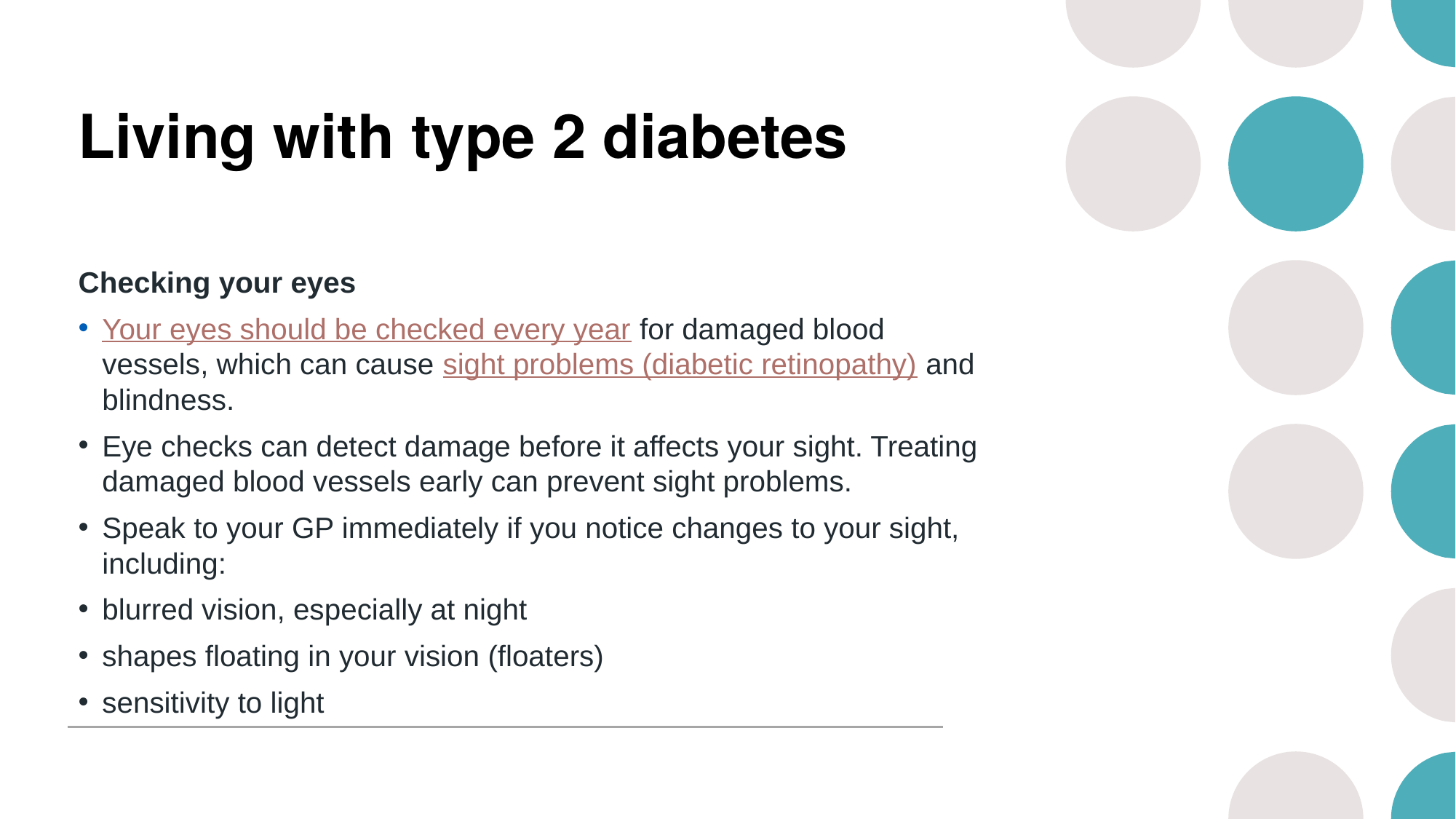

# Living with type 2 diabetes
Checking your eyes
Your eyes should be checked every year for damaged blood vessels, which can cause sight problems (diabetic retinopathy) and blindness.
Eye checks can detect damage before it affects your sight. Treating damaged blood vessels early can prevent sight problems.
Speak to your GP immediately if you notice changes to your sight, including:
blurred vision, especially at night
shapes floating in your vision (floaters)
sensitivity to light